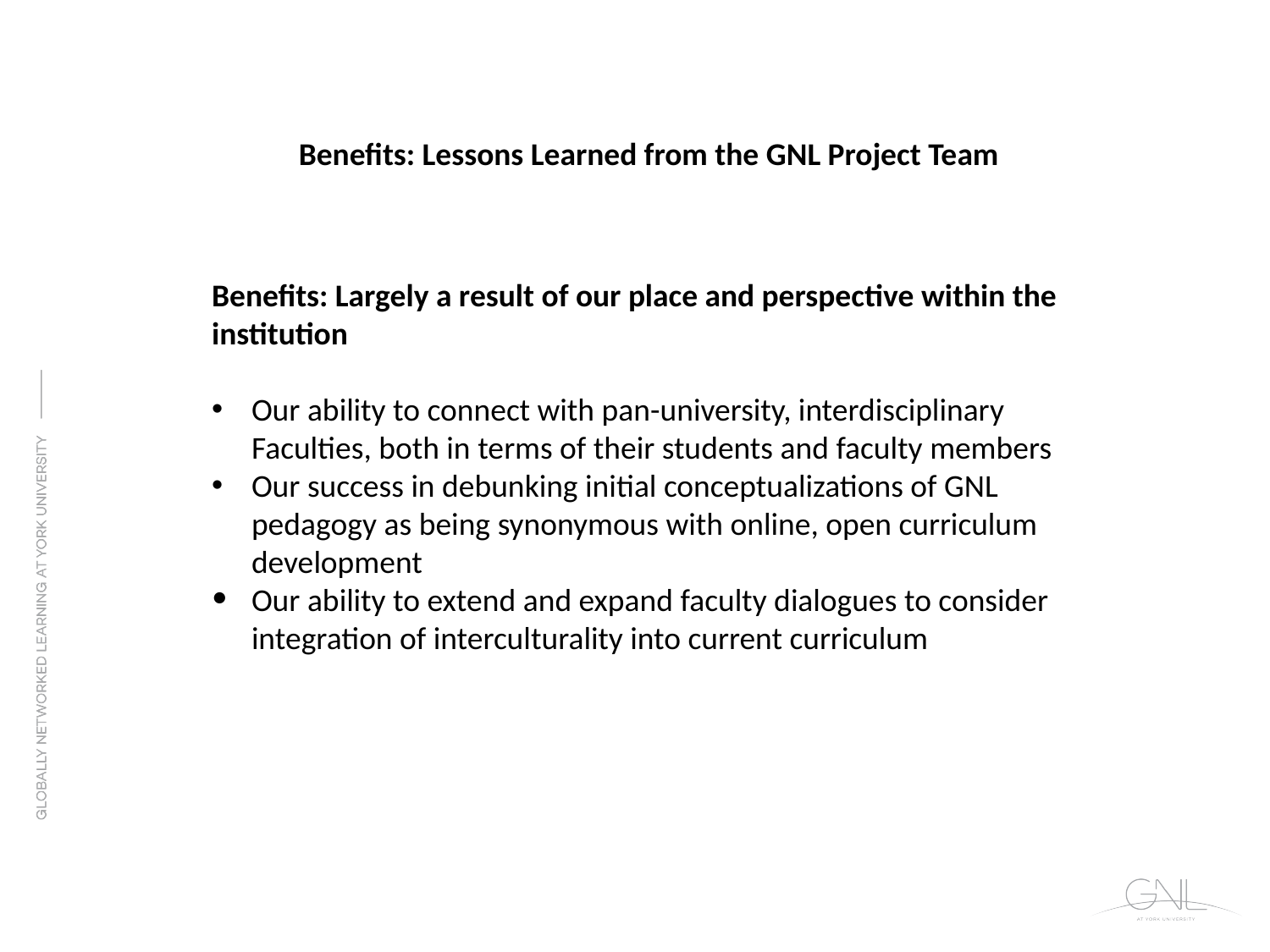

Benefits: Lessons Learned from the GNL Project Team
Benefits: Largely a result of our place and perspective within the institution

Our ability to connect with pan-university, interdisciplinary Faculties, both in terms of their students and faculty members
Our success in debunking initial conceptualizations of GNL pedagogy as being synonymous with online, open curriculum development
Our ability to extend and expand faculty dialogues to consider integration of interculturality into current curriculum